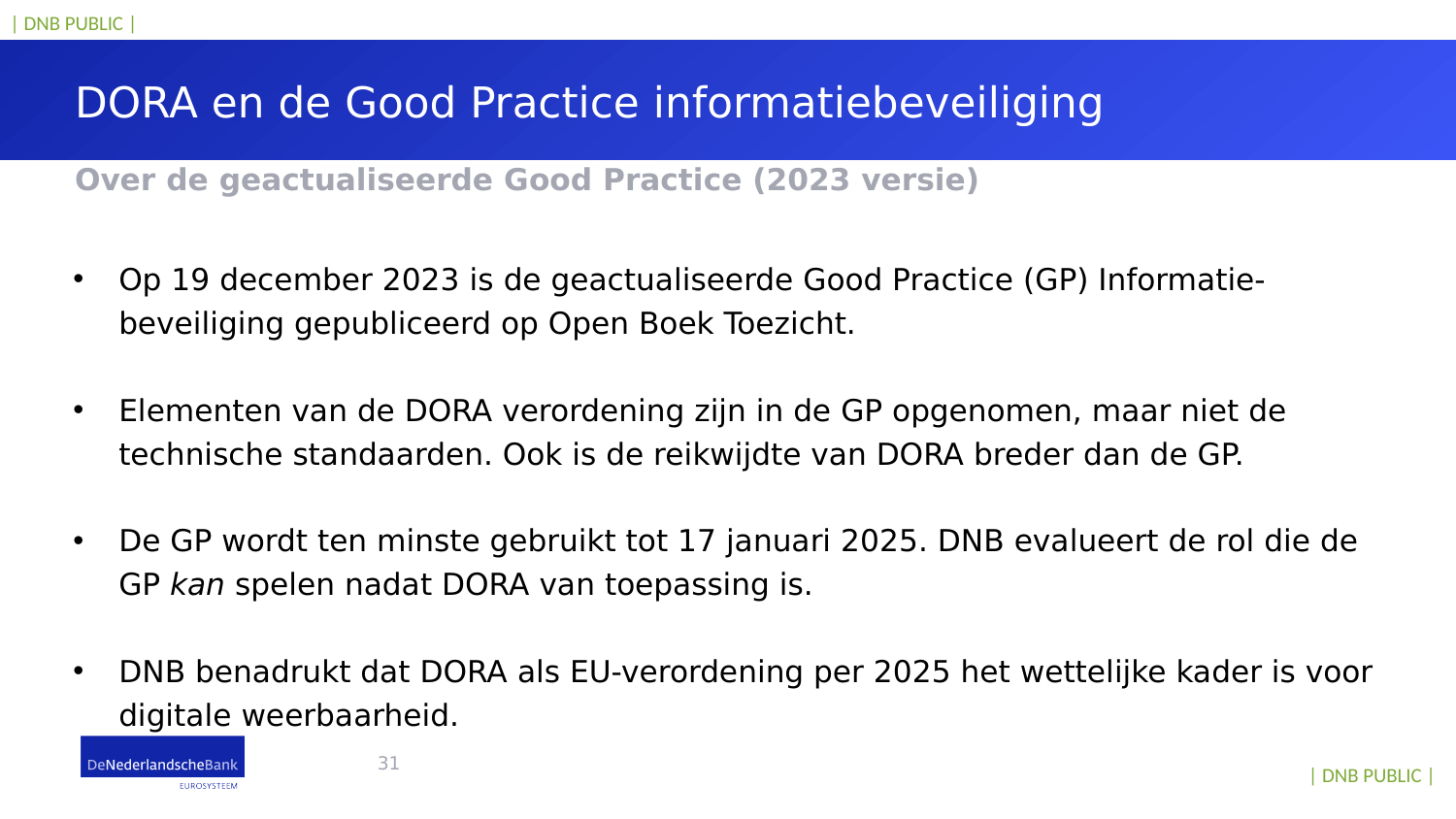

# DORA en de Good Practice informatiebeveiliging
Over de geactualiseerde Good Practice (2023 versie)
Op 19 december 2023 is de geactualiseerde Good Practice (GP) Informatie-beveiliging gepubliceerd op Open Boek Toezicht.

Elementen van de DORA verordening zijn in de GP opgenomen, maar niet de technische standaarden. Ook is de reikwijdte van DORA breder dan de GP.

De GP wordt ten minste gebruikt tot 17 januari 2025. DNB evalueert de rol die de GP kan spelen nadat DORA van toepassing is.

DNB benadrukt dat DORA als EU-verordening per 2025 het wettelijke kader is voor digitale weerbaarheid.
31
| DNB PUBLIC |